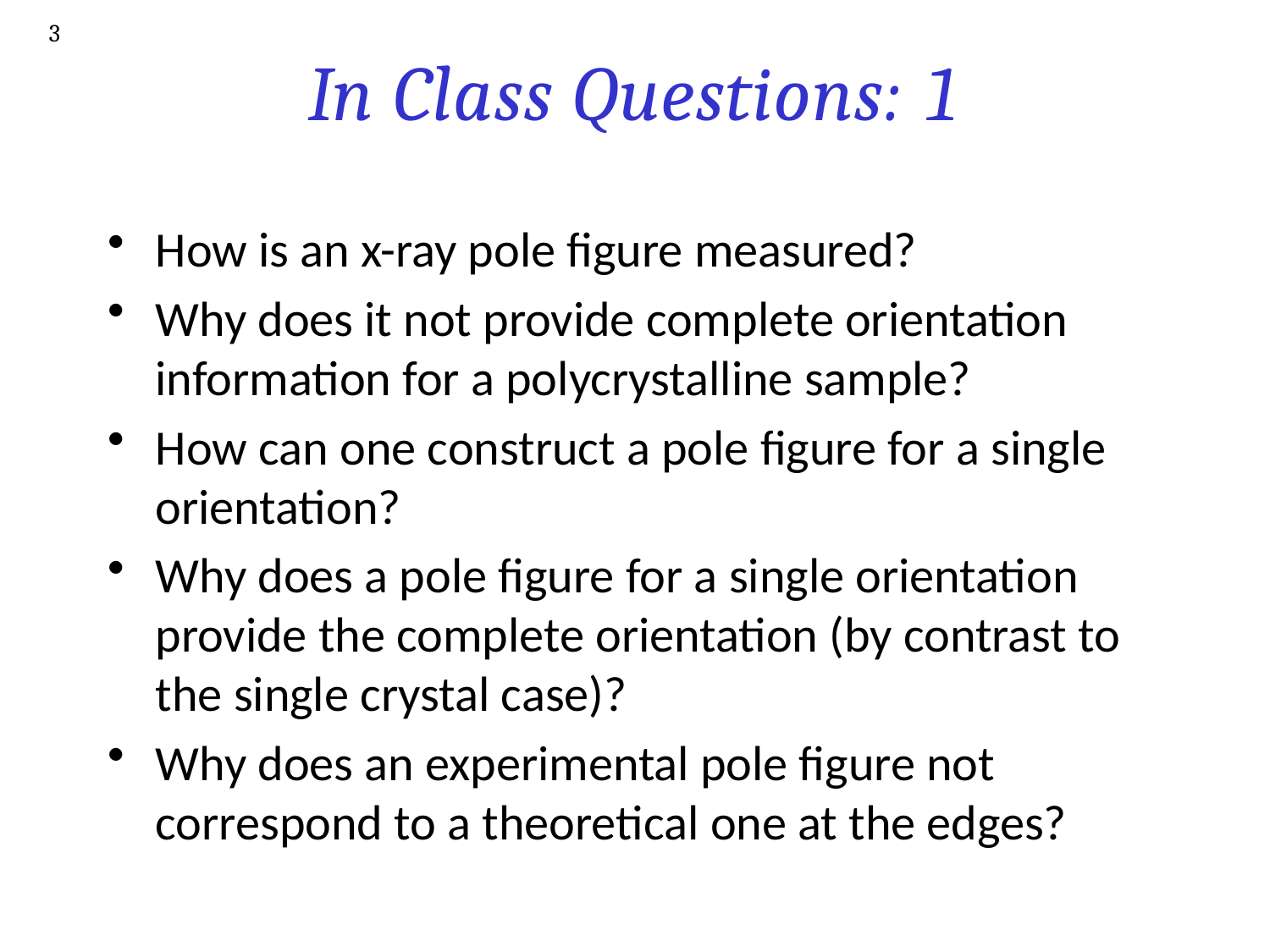

3
# In Class Questions: 1
How is an x-ray pole figure measured?
Why does it not provide complete orientation information for a polycrystalline sample?
How can one construct a pole figure for a single orientation?
Why does a pole figure for a single orientation provide the complete orientation (by contrast to the single crystal case)?
Why does an experimental pole figure not correspond to a theoretical one at the edges?